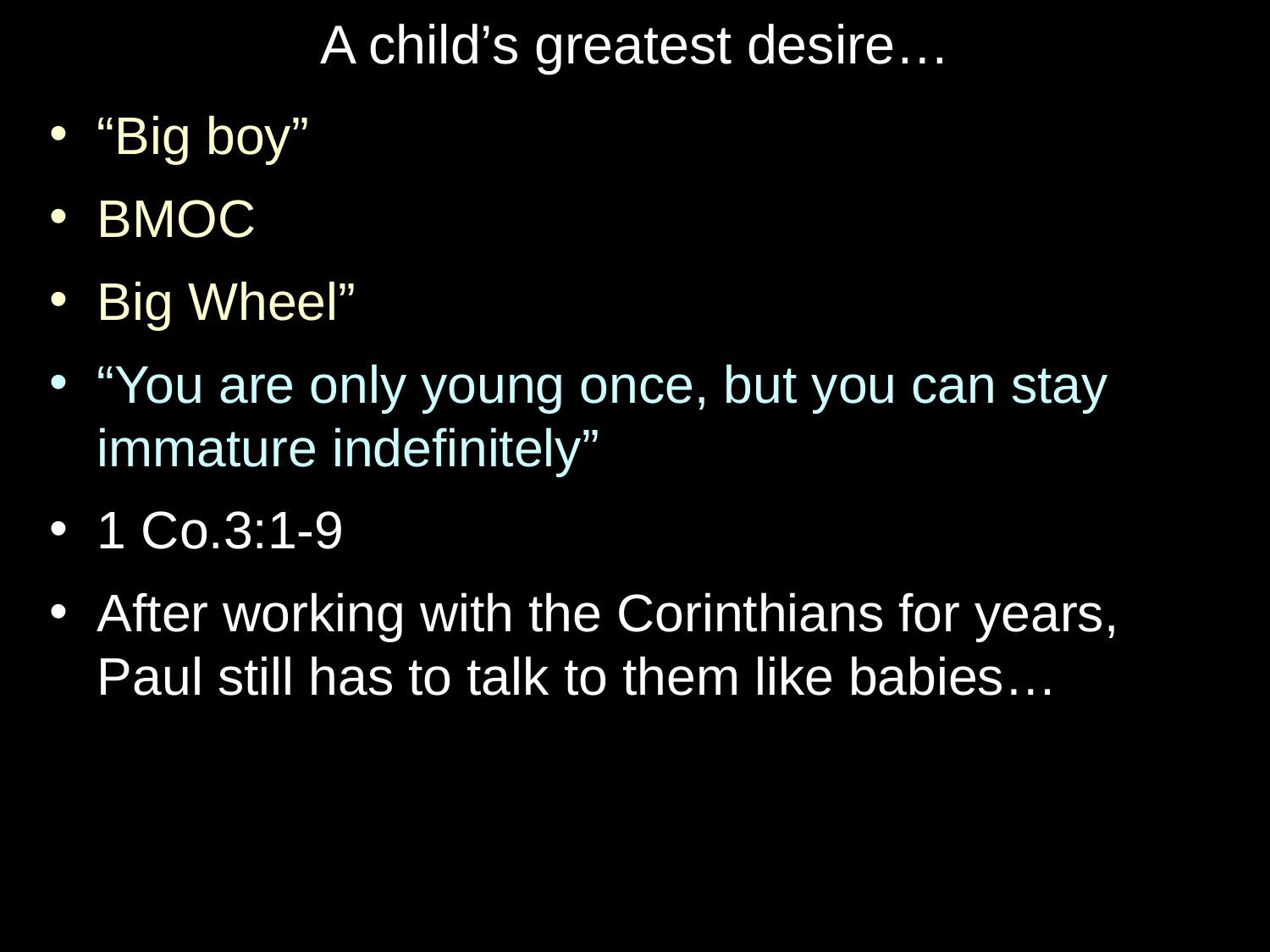

# A child’s greatest desire…
“Big boy”
BMOC
Big Wheel”
“You are only young once, but you can stay immature indefinitely”
1 Co.3:1-9
After working with the Corinthians for years, Paul still has to talk to them like babies…